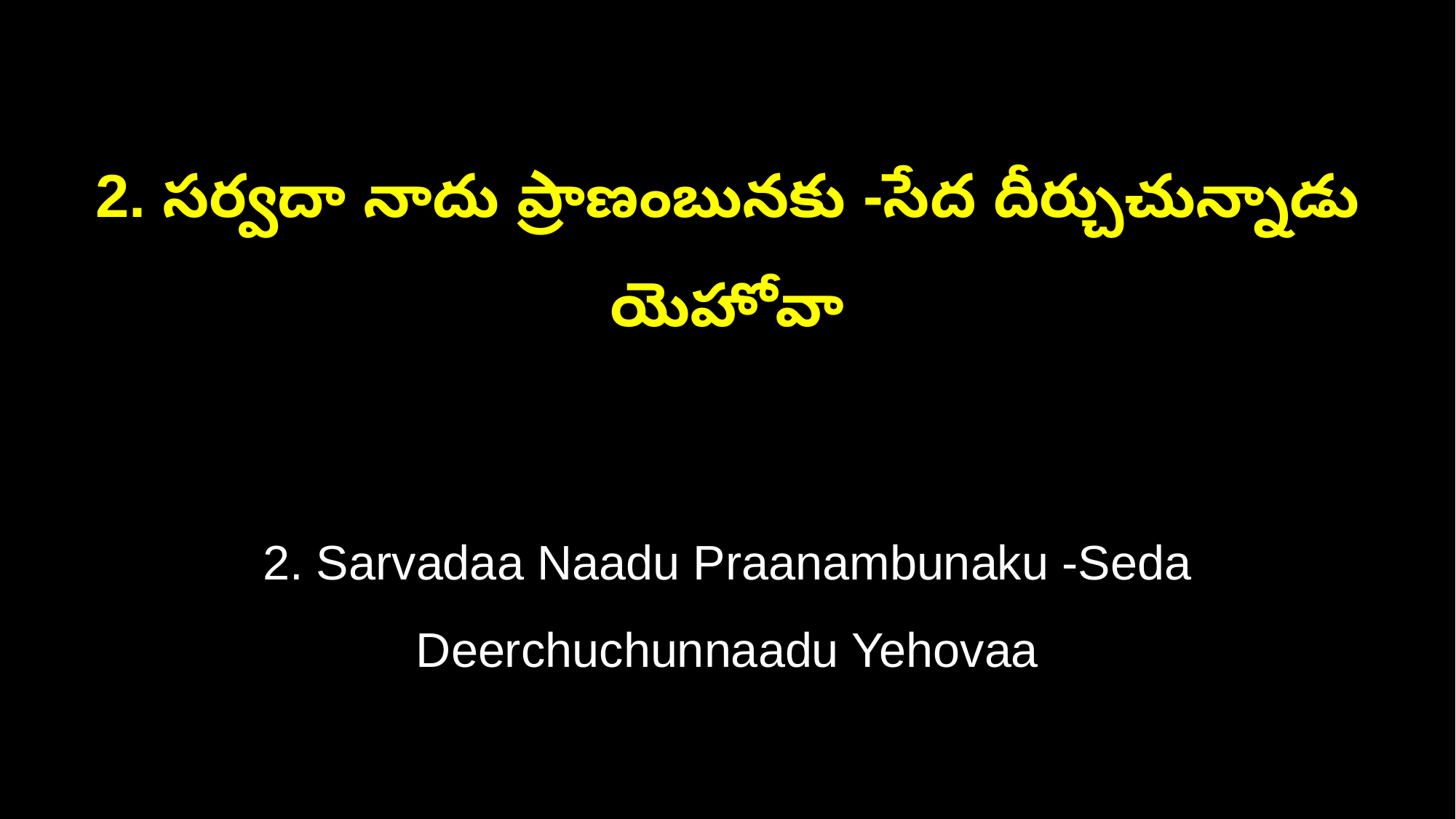

2. సర్వదా నాదు ప్రాణంబునకు -సేద దీర్చుచున్నాడు యెహోవా
2. Sarvadaa Naadu Praanambunaku -Seda Deerchuchunnaadu Yehovaa